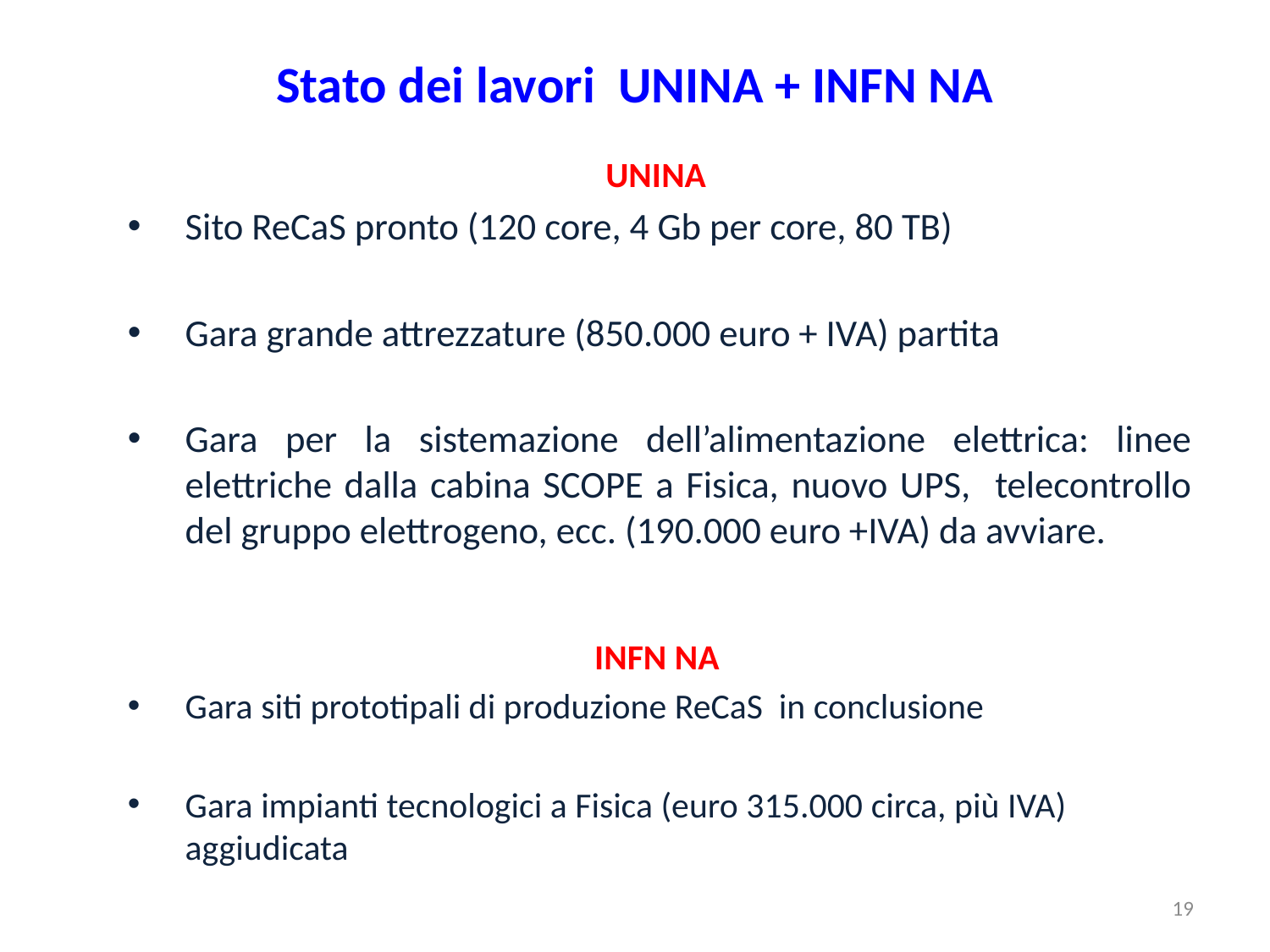

Stato dei lavori  UNINA + INFN NA

UNINA
Sito ReCaS pronto (120 core, 4 Gb per core, 80 TB)

Gara grande attrezzature (850.000 euro + IVA) partita

Gara per la sistemazione dell’alimentazione elettrica: linee elettriche dalla cabina SCOPE a Fisica, nuovo UPS,  telecontrollo del gruppo elettrogeno, ecc. (190.000 euro +IVA) da avviare.

INFN NA
Gara siti prototipali di produzione ReCaS  in conclusione

Gara impianti tecnologici a Fisica (euro 315.000 circa, più IVA) aggiudicata

19